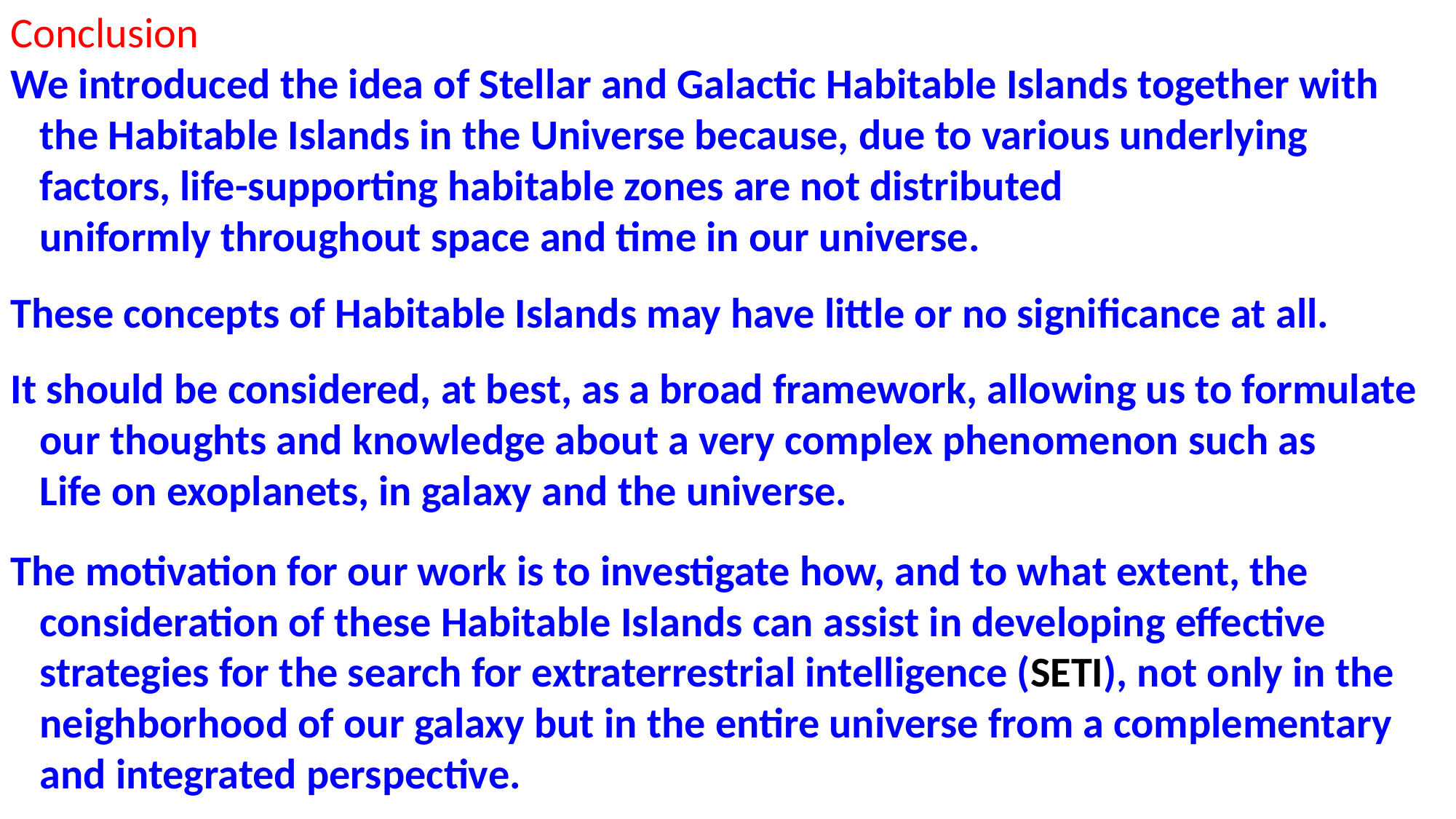

Conclusion
We introduced the idea of Stellar and Galactic Habitable Islands together with
   the Habitable Islands in the Universe because, due to various underlying
   factors, life-supporting habitable zones are not distributed
   uniformly throughout space and time in our universe.

These concepts of Habitable Islands may have little or no significance at all.

It should be considered, at best, as a broad framework, allowing us to formulate
   our thoughts and knowledge about a very complex phenomenon such as
   Life on exoplanets, in galaxy and the universe.

The motivation for our work is to investigate how, and to what extent, the
   consideration of these Habitable Islands can assist in developing effective
   strategies for the search for extraterrestrial intelligence (SETI), not only in the
   neighborhood of our galaxy but in the entire universe from a complementary
   and integrated perspective.